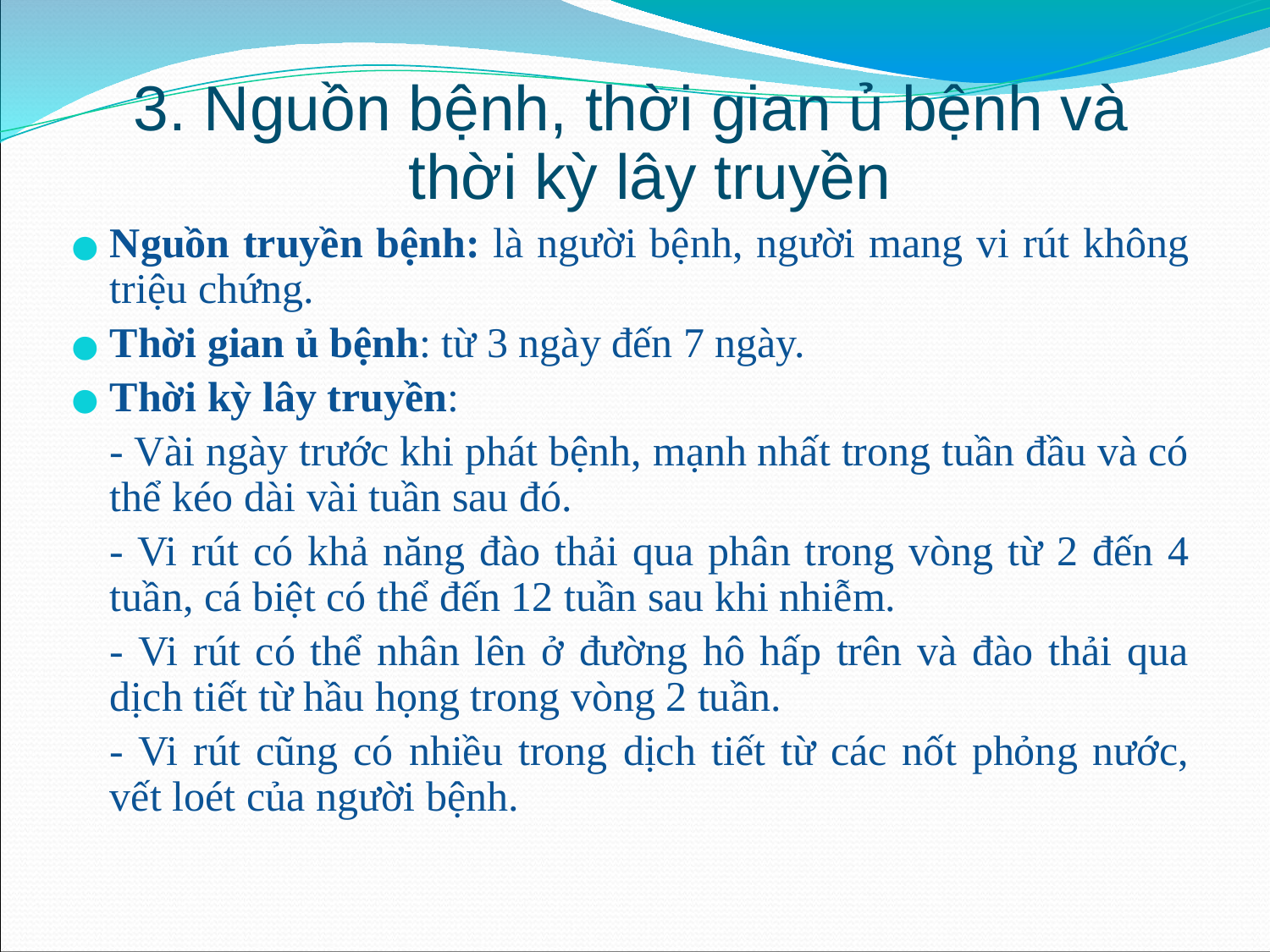

3. Nguồn bệnh, thời gian ủ bệnh và thời kỳ lây truyền
Nguồn truyền bệnh: là người bệnh, người mang vi rút không triệu chứng.
Thời gian ủ bệnh: từ 3 ngày đến 7 ngày.
Thời kỳ lây truyền:
	- Vài ngày trước khi phát bệnh, mạnh nhất trong tuần đầu và có thể kéo dài vài tuần sau đó.
	- Vi rút có khả năng đào thải qua phân trong vòng từ 2 đến 4 tuần, cá biệt có thể đến 12 tuần sau khi nhiễm.
	- Vi rút có thể nhân lên ở đường hô hấp trên và đào thải qua dịch tiết từ hầu họng trong vòng 2 tuần.
	- Vi rút cũng có nhiều trong dịch tiết từ các nốt phỏng nước, vết loét của người bệnh.